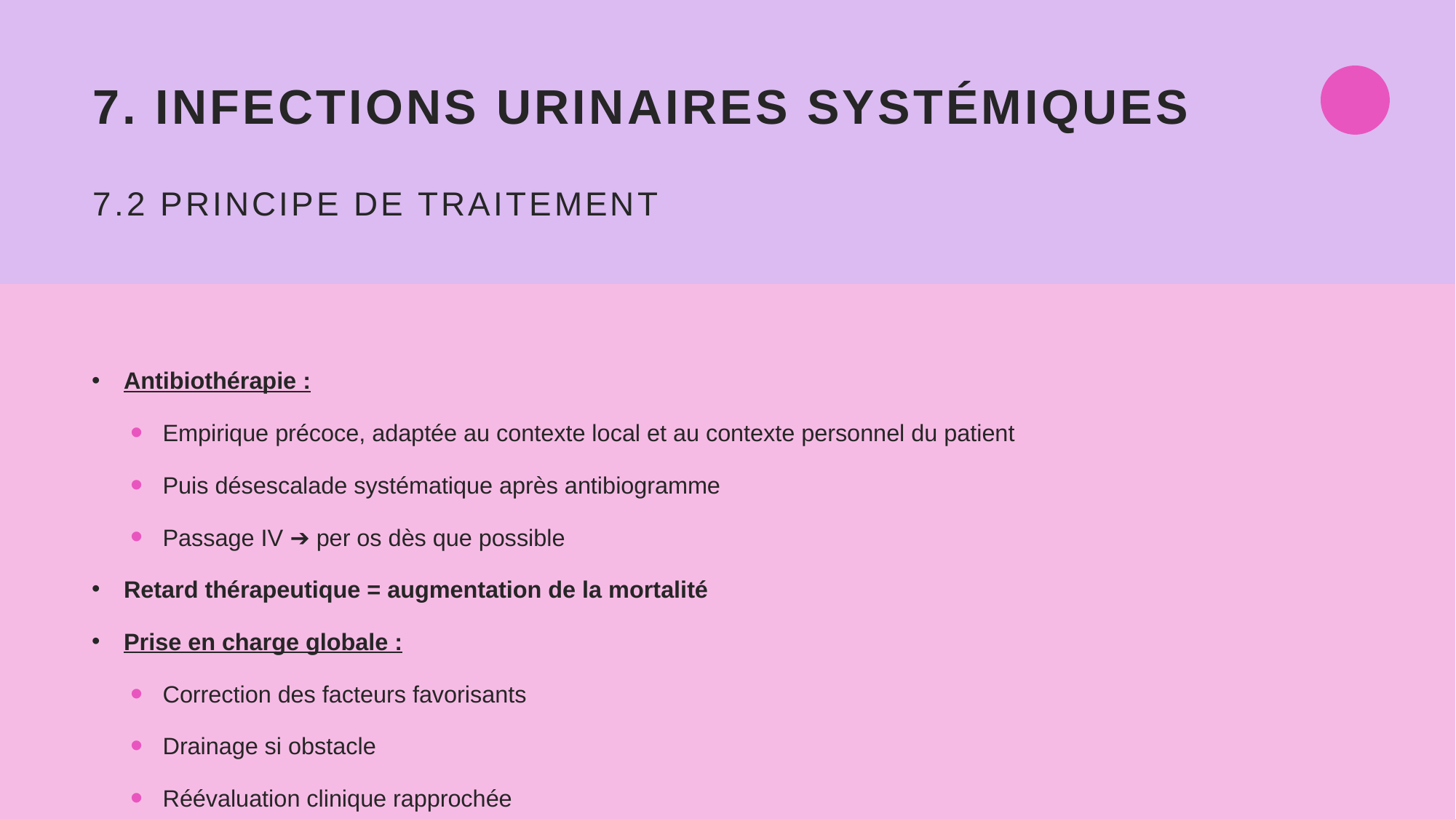

# 7. Infections urinaires systémiques 7.2 Principe de traitement
Antibiothérapie :
Empirique précoce, adaptée au contexte local et au contexte personnel du patient
Puis désescalade systématique après antibiogramme
Passage IV ➔ per os dès que possible
Retard thérapeutique = augmentation de la mortalité
Prise en charge globale :
Correction des facteurs favorisants
Drainage si obstacle
Réévaluation clinique rapprochée